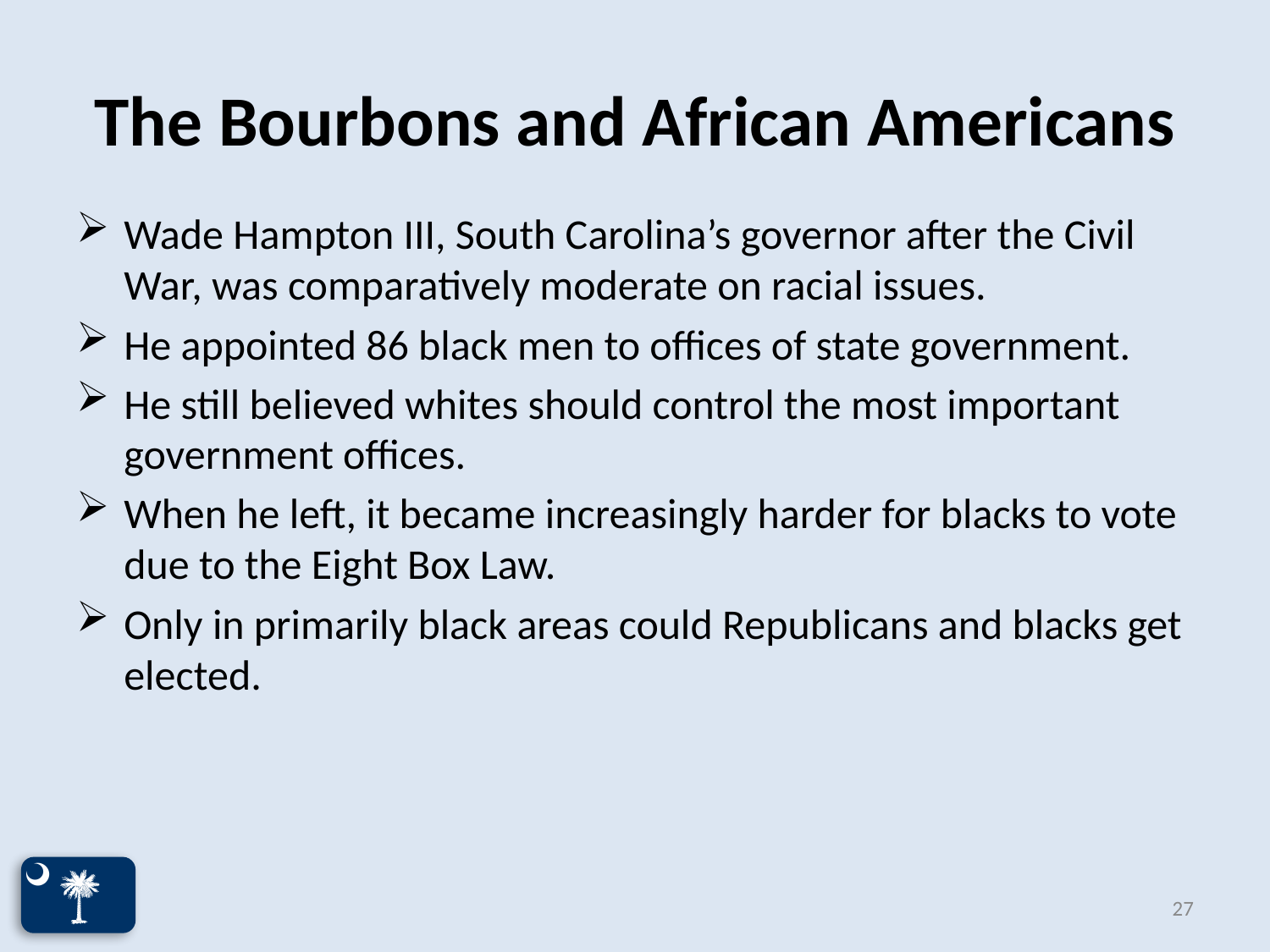

# The Bourbons and African Americans
Wade Hampton III, South Carolina’s governor after the Civil War, was comparatively moderate on racial issues.
He appointed 86 black men to offices of state government.
He still believed whites should control the most important government offices.
When he left, it became increasingly harder for blacks to vote due to the Eight Box Law.
Only in primarily black areas could Republicans and blacks get elected.

27